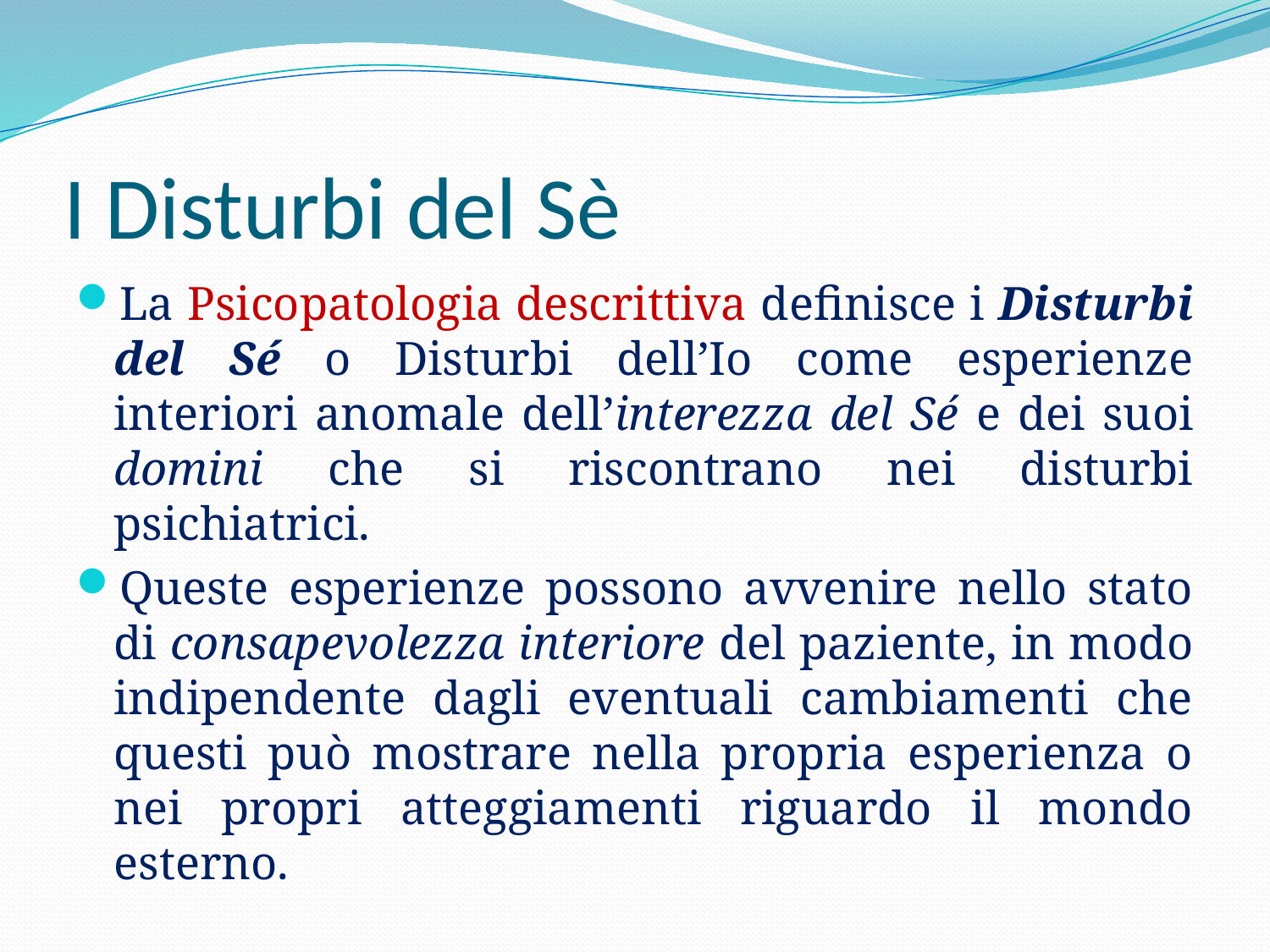

# I Disturbi del Sè
La Psicopatologia descrittiva definisce i Disturbi del Sé o Disturbi dell’Io come esperienze interiori anomale dell’interezza del Sé e dei suoi domini che si riscontrano nei disturbi psichiatrici.
Queste esperienze possono avvenire nello stato di consapevolezza interiore del paziente, in modo indipendente dagli eventuali cambiamenti che questi può mostrare nella propria esperienza o nei propri atteggiamenti riguardo il mondo esterno.